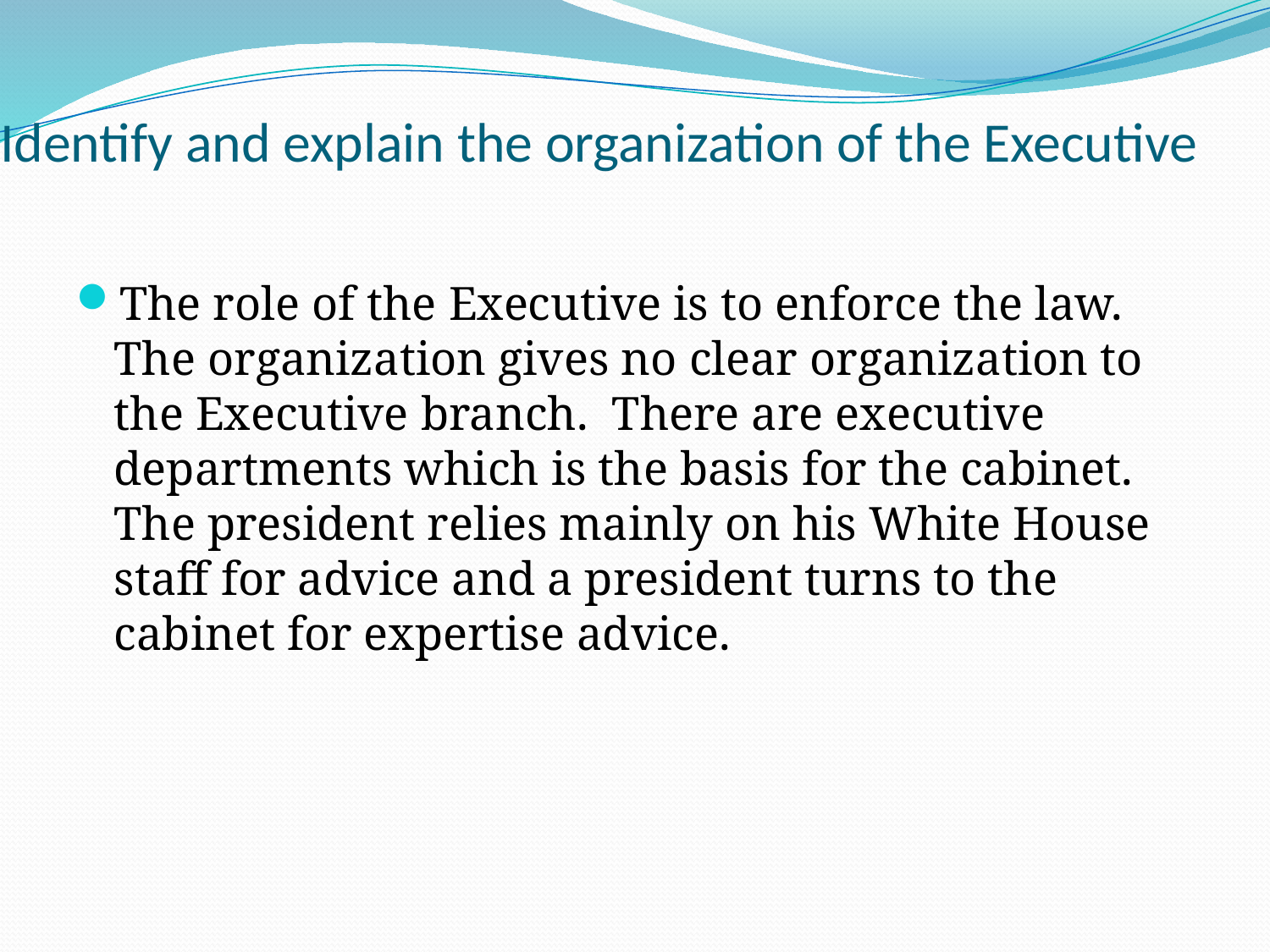

# Identify and explain the organization of the Executive
The role of the Executive is to enforce the law.  The organization gives no clear organization to the Executive branch.  There are executive departments which is the basis for the cabinet.  The president relies mainly on his White House staff for advice and a president turns to the cabinet for expertise advice.